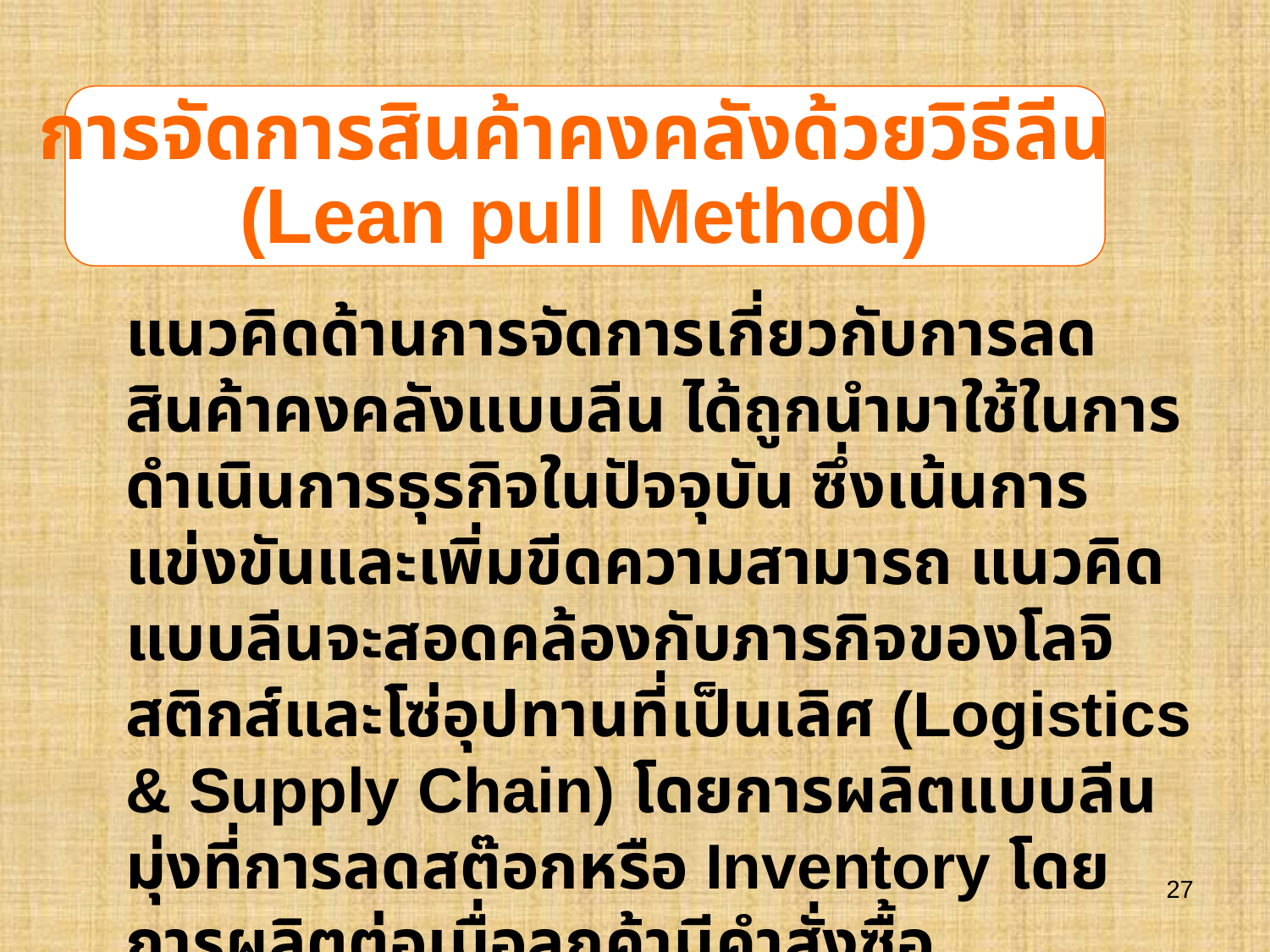

การจัดการสินค้าคงคลังด้วยวิธีลีน
(Lean pull Method)
	แนวคิดด้านการจัดการเกี่ยวกับการลดสินค้าคงคลังแบบลีน ได้ถูกนำมาใช้ในการดำเนินการธุรกิจในปัจจุบัน ซึ่งเน้นการแข่งขันและเพิ่มขีดความสามารถ แนวคิดแบบลีนจะสอดคล้องกับภารกิจของโลจิสติกส์และโซ่อุปทานที่เป็นเลิศ (Logistics & Supply Chain) โดยการผลิตแบบลีน มุ่งที่การลดสต๊อกหรือ Inventory โดยการผลิตต่อเมื่อลูกค้ามีคำสั่งซื้อ

27